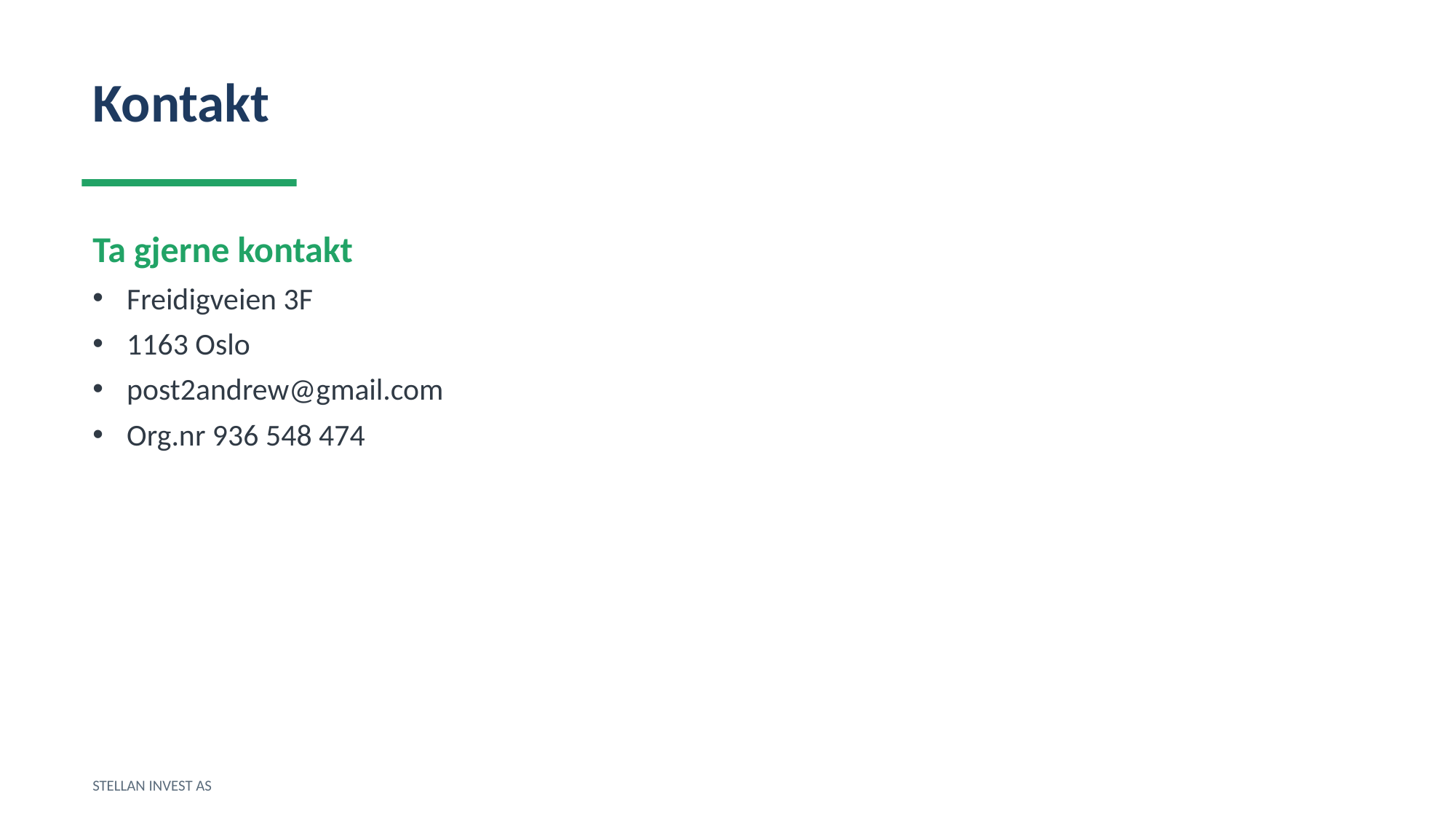

Kontakt

Ta gjerne kontakt
Freidigveien 3F
1163 Oslo
post2andrew@gmail.com
Org.nr 936 548 474
STELLAN INVEST AS